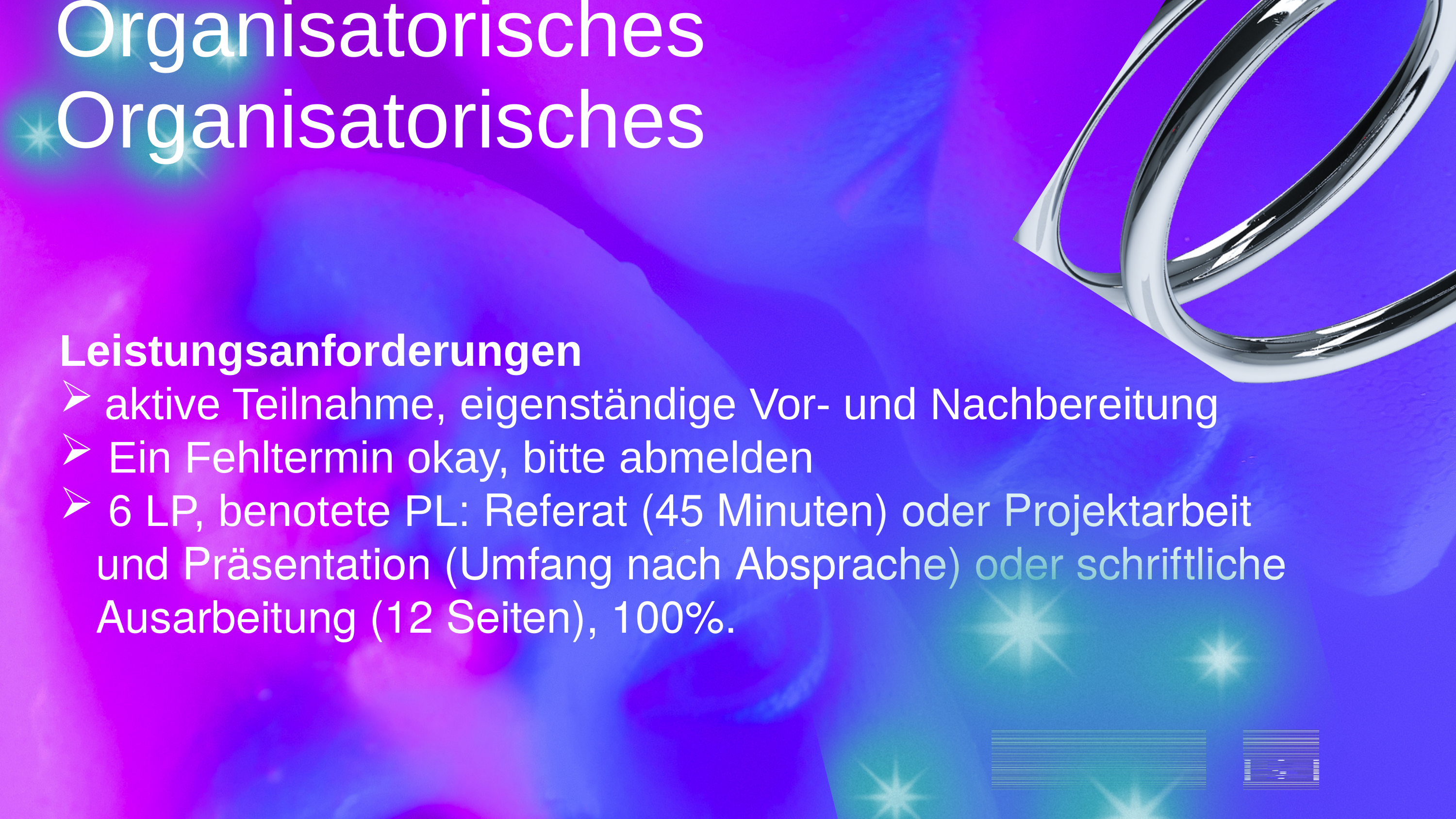

Organisatorisches
Organisatorisches

Leistungsanforderungen
aktive Teilnahme, eigenständige Vor- und Nachbereitung
 Ein Fehltermin okay, bitte abmelden
 6 LP, benotete PL: Referat (45 Minuten) oder Projektarbeit und Präsentation (Umfang nach Absprache) oder schriftliche Ausarbeitung (12 Seiten), 100%.